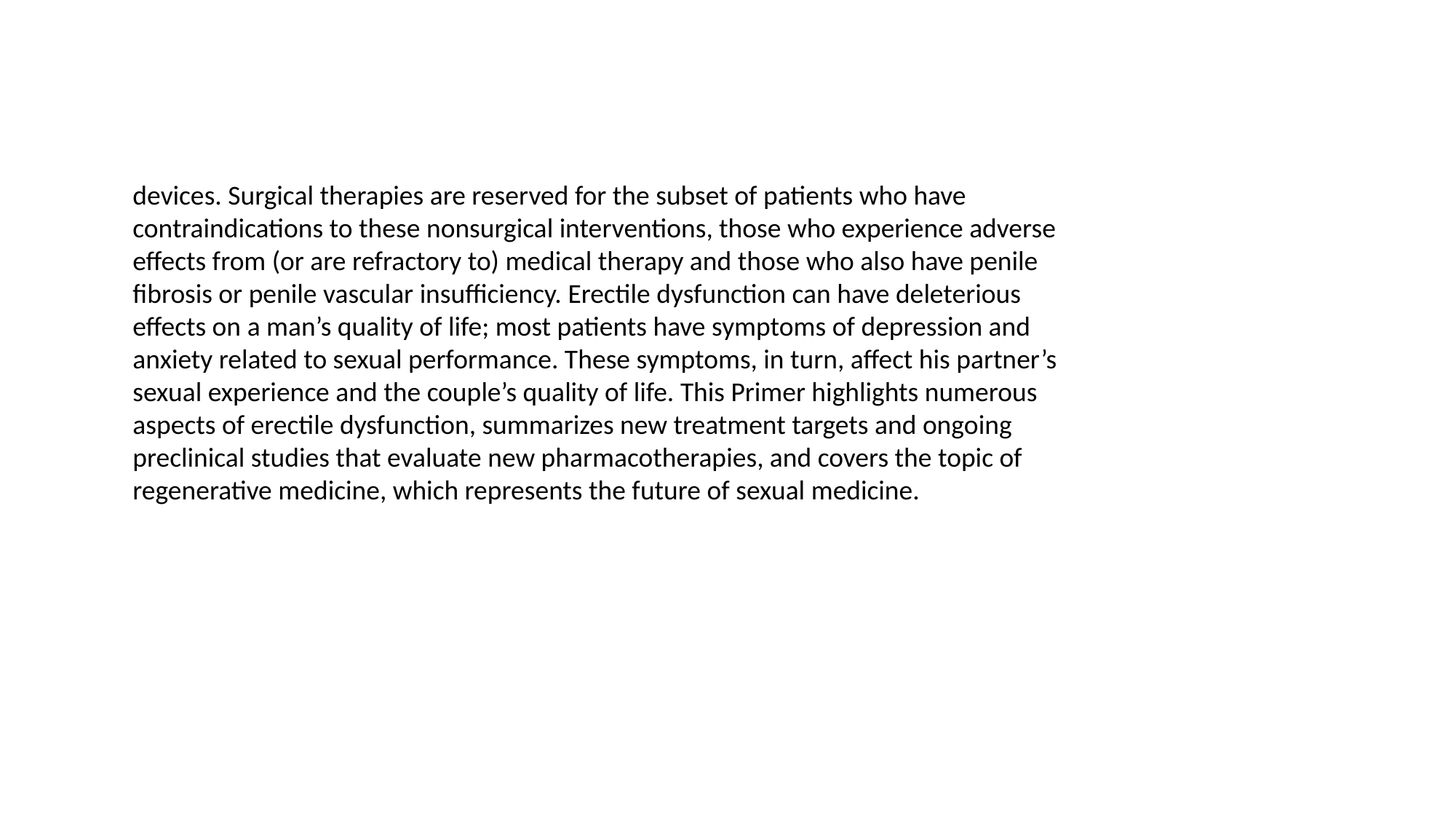

devices. Surgical therapies are reserved for the subset of patients who have contraindications to these nonsurgical interventions, those who experience adverse effects from (or are refractory to) medical therapy and those who also have penile fibrosis or penile vascular insufficiency. Erectile dysfunction can have deleterious effects on a man’s quality of life; most patients have symptoms of depression and anxiety related to sexual performance. These symptoms, in turn, affect his partner’s sexual experience and the couple’s quality of life. This Primer highlights numerous aspects of erectile dysfunction, summarizes new treatment targets and ongoing preclinical studies that evaluate new pharmacotherapies, and covers the topic of regenerative medicine, which represents the future of sexual medicine.